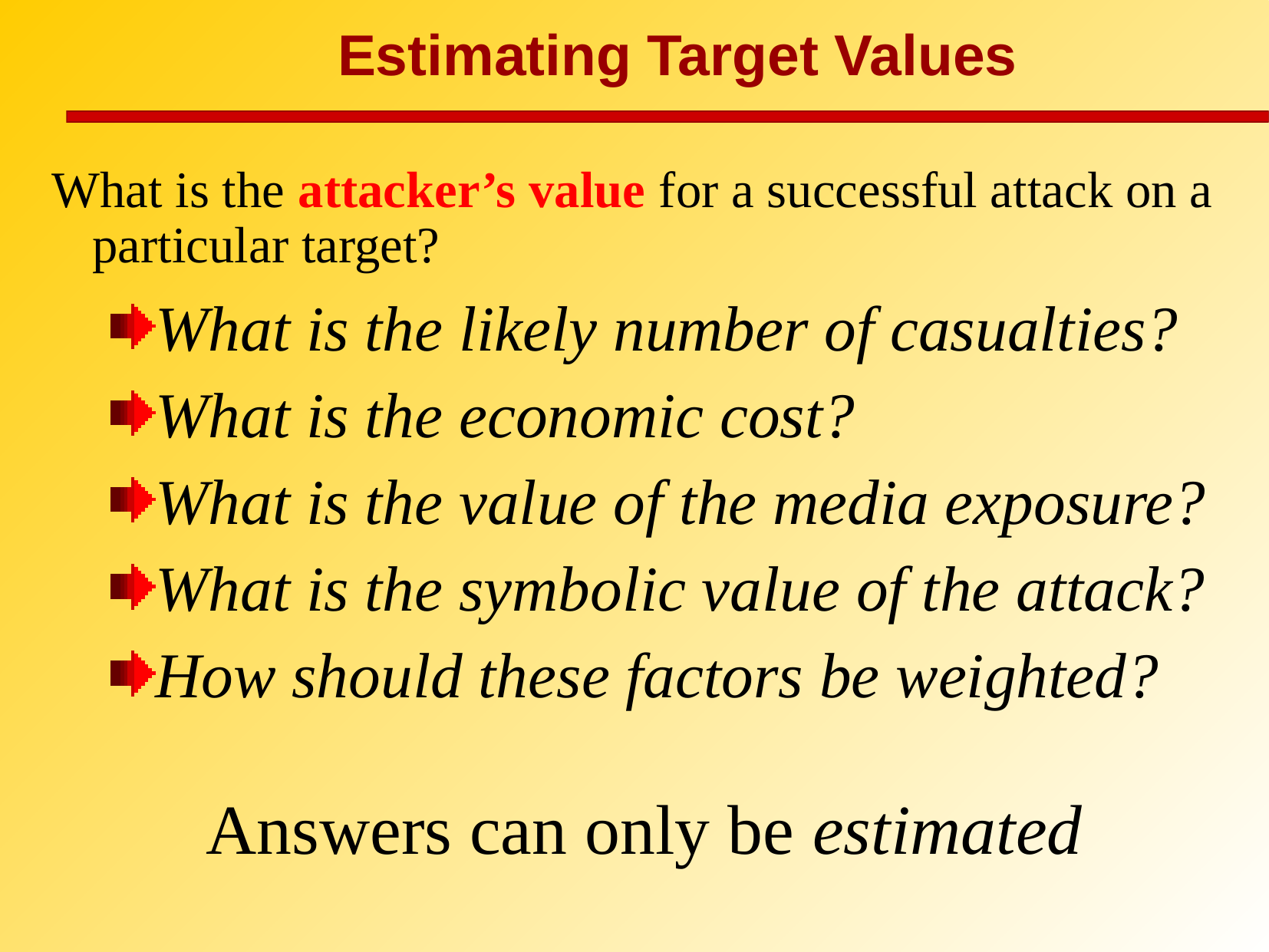

# Estimating Target Values
What is the attacker’s value for a successful attack on a particular target?
What is the likely number of casualties?
What is the economic cost?
What is the value of the media exposure?
What is the symbolic value of the attack?
How should these factors be weighted?

Answers can only be estimated